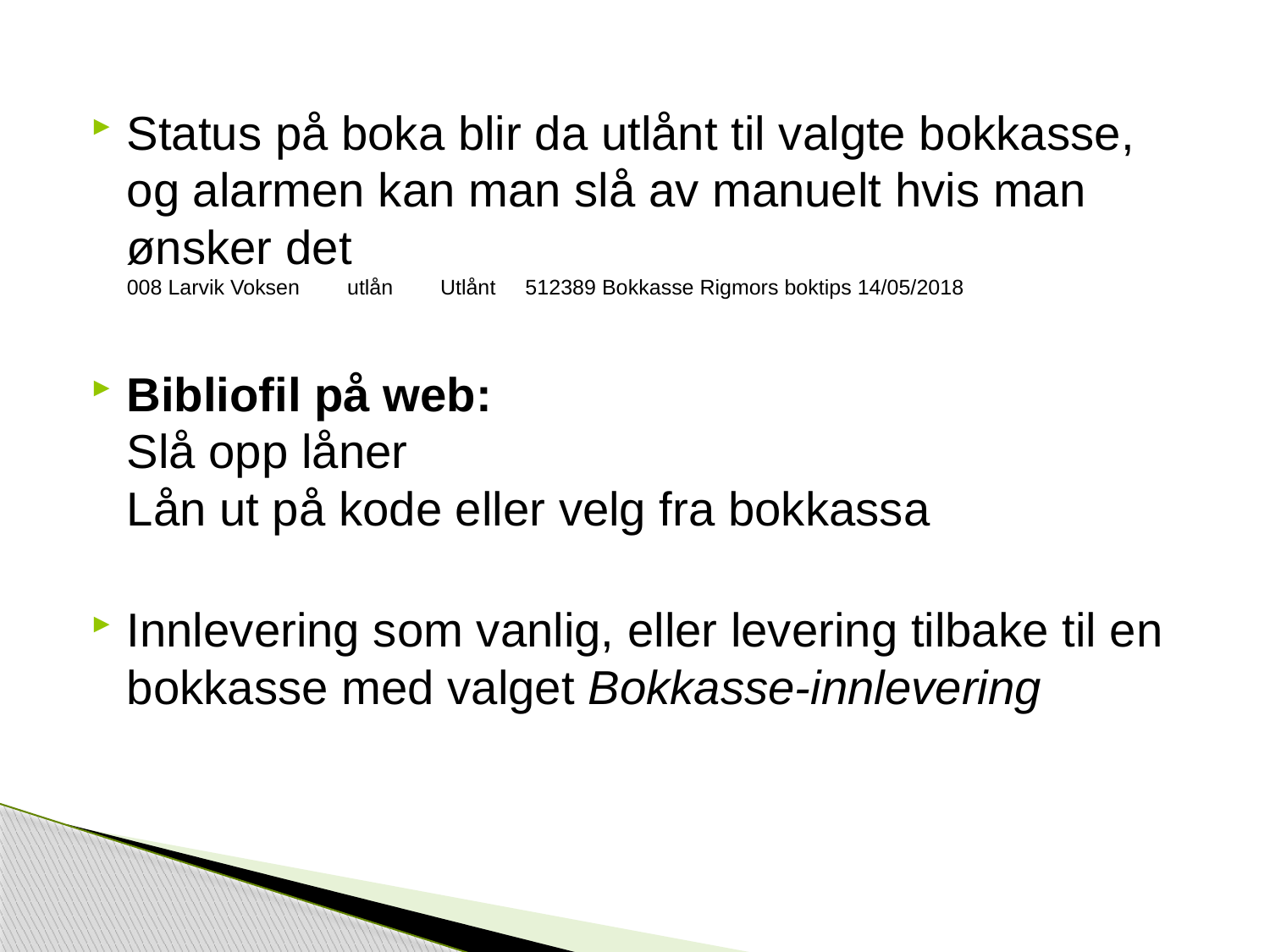

Status på boka blir da utlånt til valgte bokkasse, og alarmen kan man slå av manuelt hvis man ønsker det
008 Larvik Voksen        utlån        Utlånt     512389 Bokkasse Rigmors boktips 14/05/2018

Bibliofil på web:
Slå opp låner
Lån ut på kode eller velg fra bokkassa
Innlevering som vanlig, eller levering tilbake til en bokkasse med valget Bokkasse-innlevering